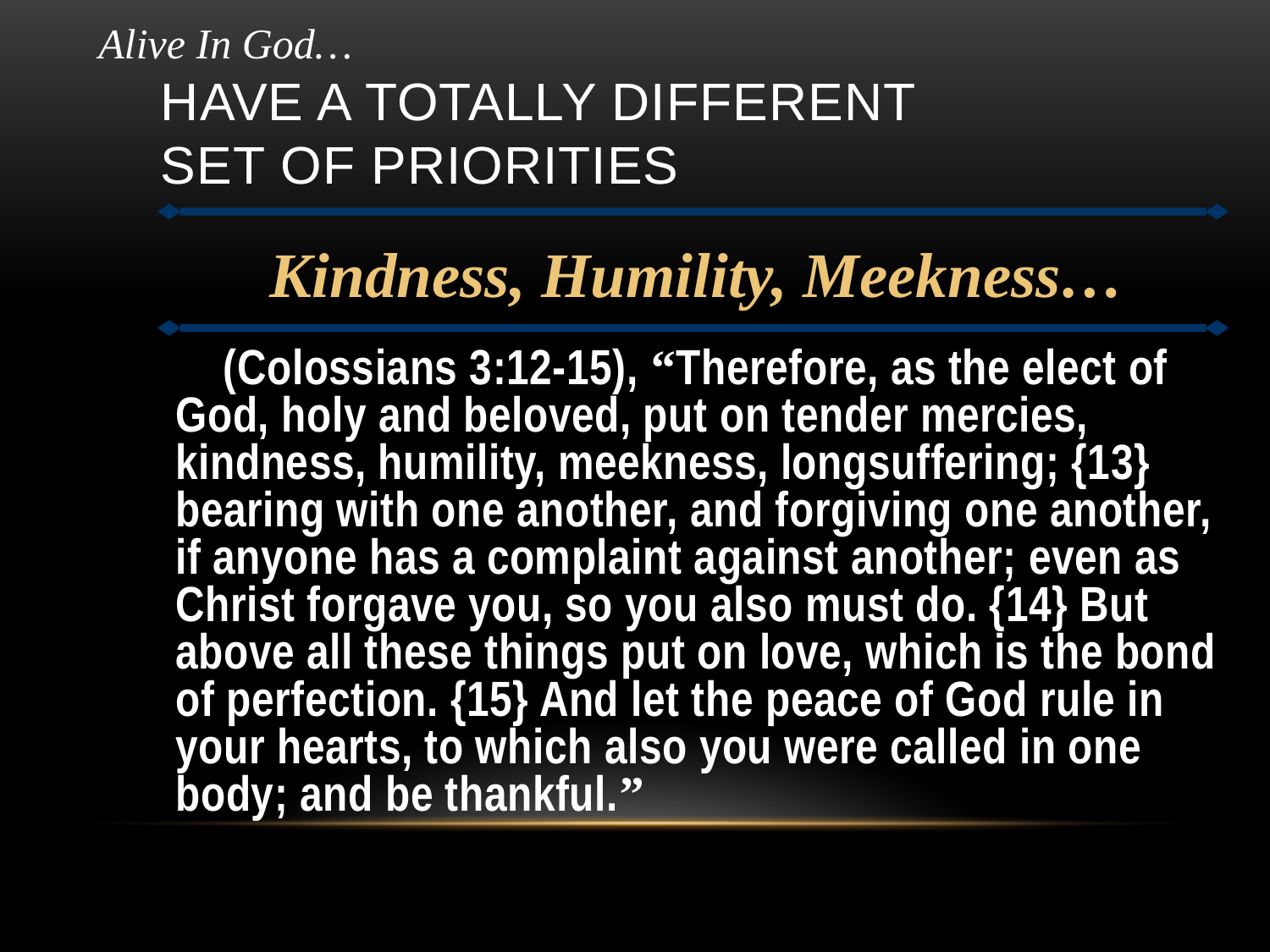

Alive In God…
# Have A Totally Different Set of Priorities

Kindness, Humility, Meekness…

(Colossians 3:12-15), “Therefore, as the elect of God, holy and beloved, put on tender mercies, kindness, humility, meekness, longsuffering; {13} bearing with one another, and forgiving one another, if anyone has a complaint against another; even as Christ forgave you, so you also must do. {14} But above all these things put on love, which is the bond of perfection. {15} And let the peace of God rule in your hearts, to which also you were called in one body; and be thankful.”